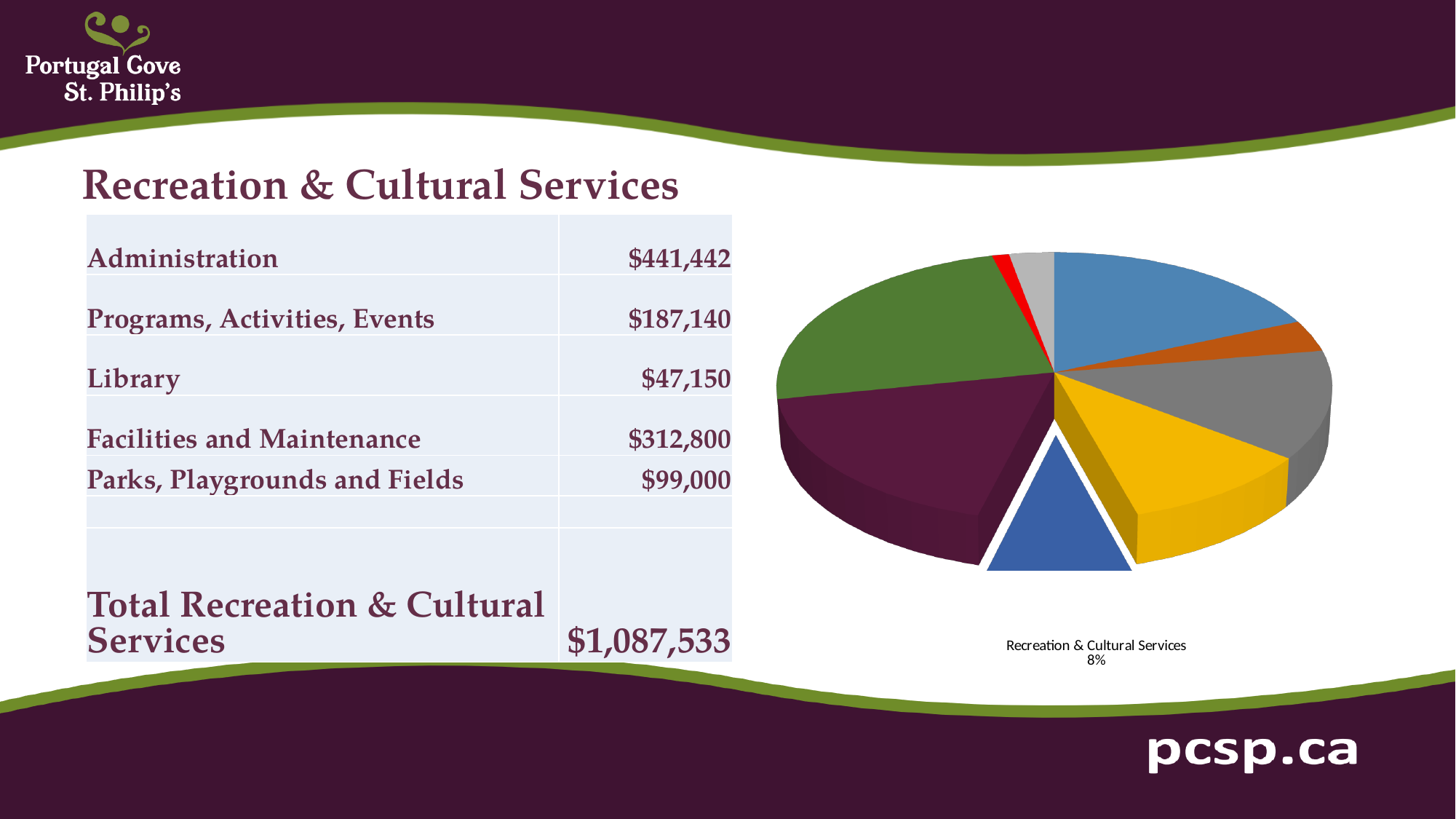

Recreation & Cultural Services

[unsupported chart]

| Administration | $441,442 |
| --- | --- |
| Programs, Activities, Events | $187,140 |
| Library | $47,150 |
| Facilities and Maintenance | $312,800 |
| Parks, Playgrounds and Fields | $99,000 |
|  |  |
| Total Recreation & Cultural Services | $1,087,533 |